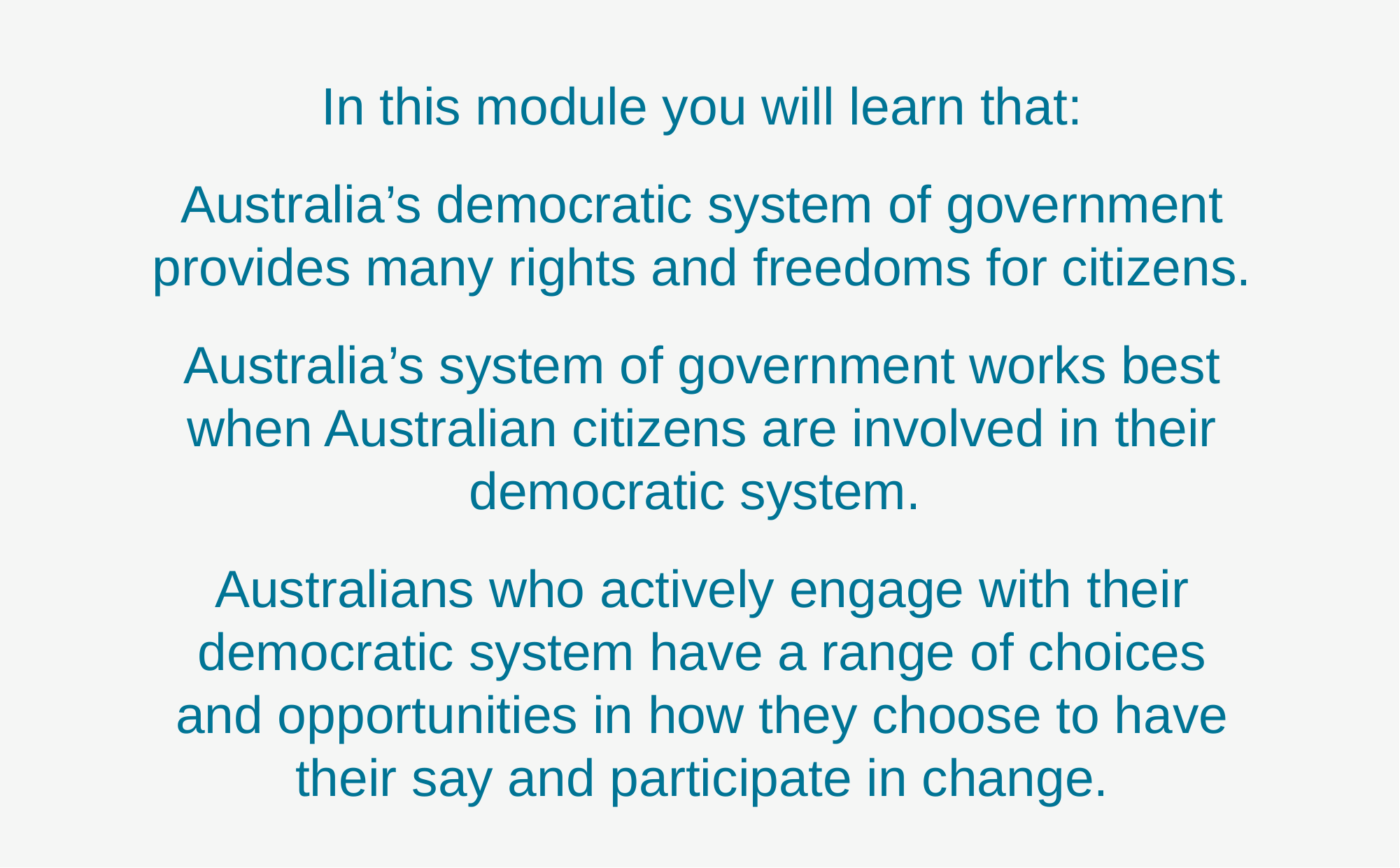

In this module you will learn that:
Australia’s democratic system of government provides many rights and freedoms for citizens.
Australia’s system of government works best when Australian citizens are involved in their democratic system.
Australians who actively engage with their democratic system have a range of choices and opportunities in how they choose to have their say and participate in change.